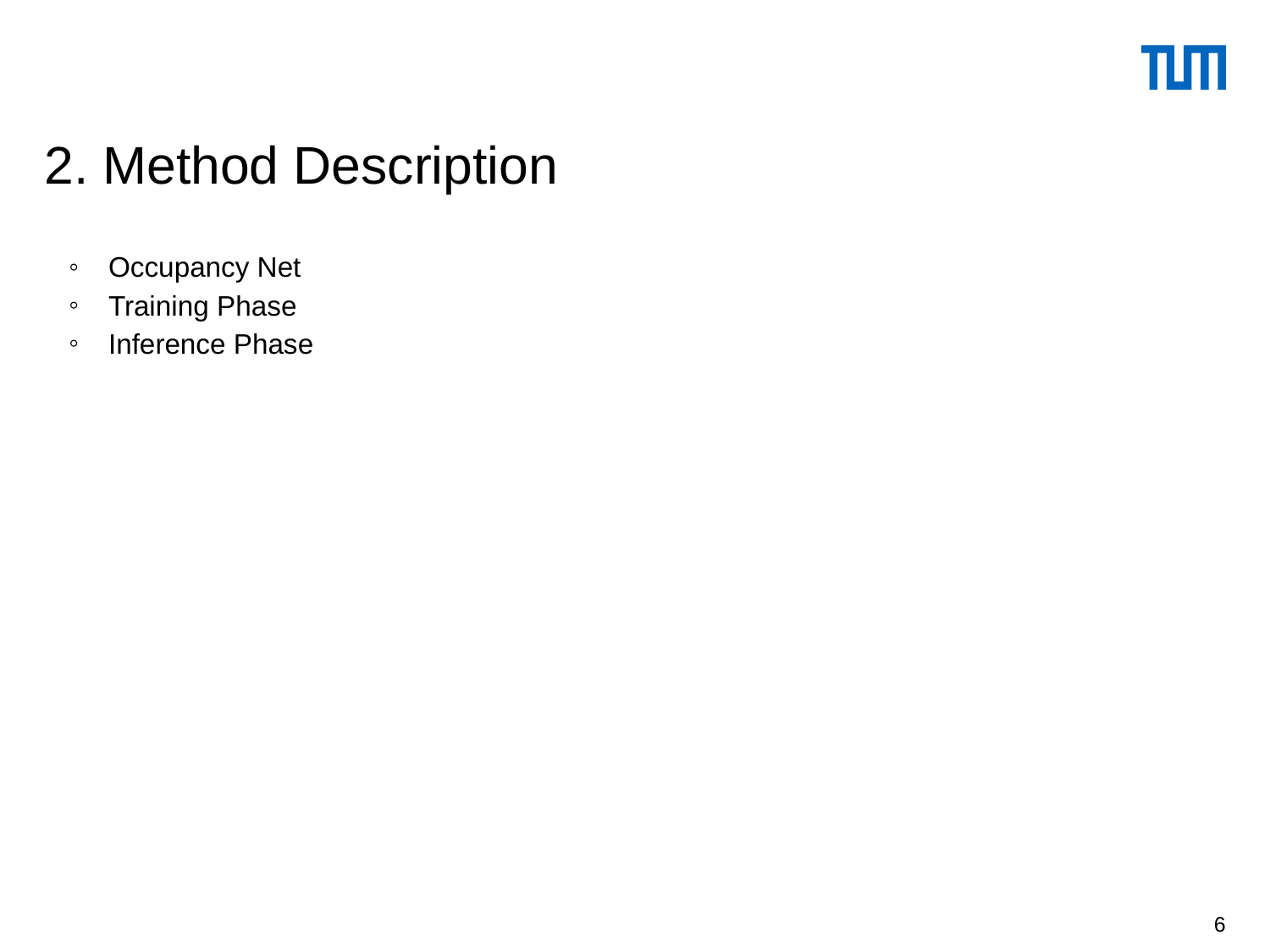

# 2. Method Description
Occupancy Net
Training Phase
Inference Phase

6